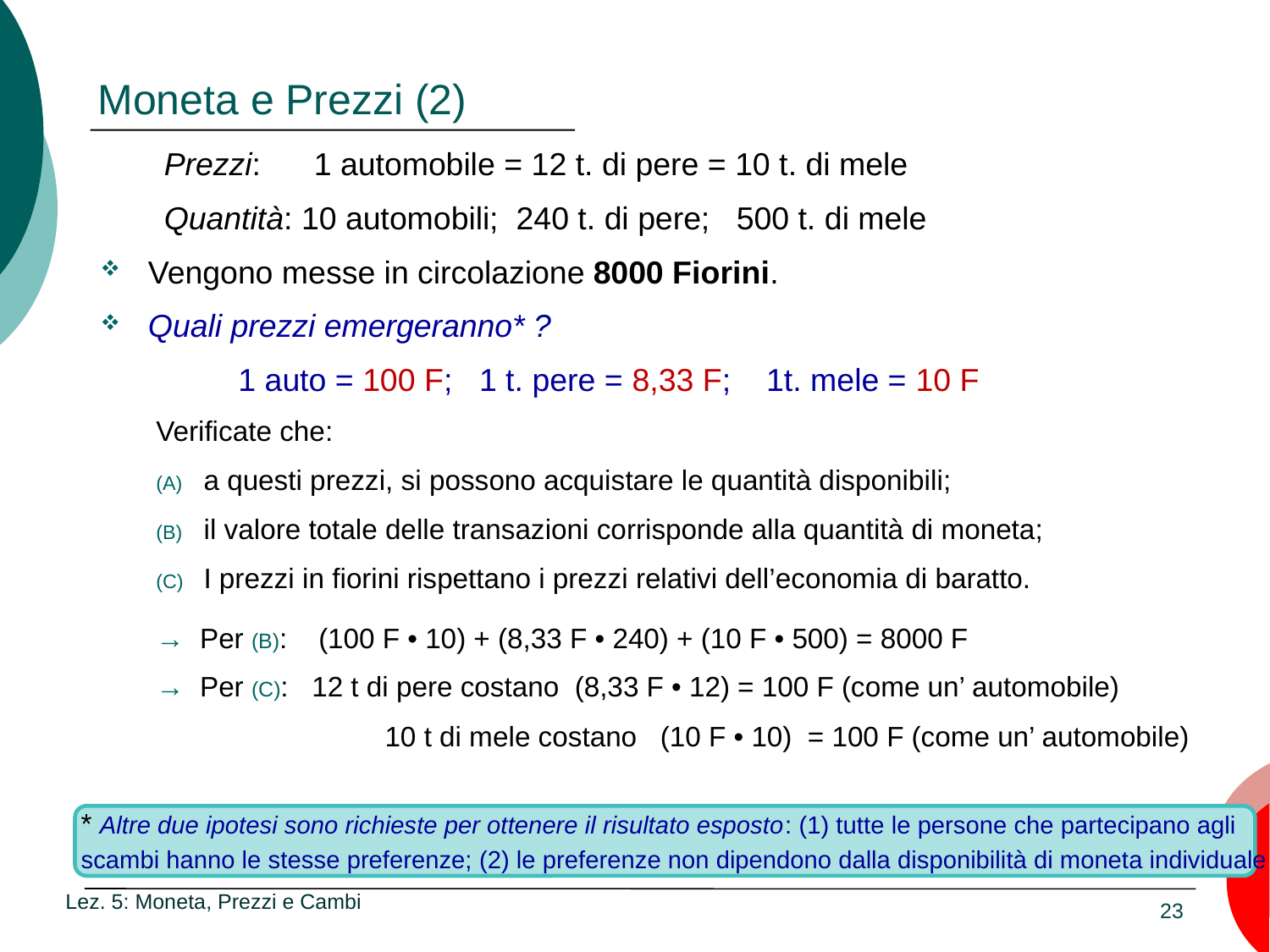

# Moneta e Prezzi (2)
Prezzi:      1 automobile = 12 t. di pere = 10 t. di mele
Quantità: 10 automobili;  240 t. di pere;   500 t. di mele
Vengono messe in circolazione 8000 Fiorini.
Quali prezzi emergeranno* ?
   1 auto = 100 F;   1 t. pere = 8,33 F;    1t. mele = 10 F
Verificate che:
a questi prezzi, si possono acquistare le quantità disponibili;
il valore totale delle transazioni corrisponde alla quantità di moneta;
I prezzi in fiorini rispettano i prezzi relativi dell’economia di baratto.
→  Per (B):    (100 F • 10) + (8,33 F • 240) + (10 F • 500) = 8000 F
→  Per (C):   12 t di pere costano  (8,33 F • 12) = 100 F (come un’ automobile)
	             10 t di mele costano   (10 F • 10)  = 100 F (come un’ automobile)

* Altre due ipotesi sono richieste per ottenere il risultato esposto: (1) tutte le persone che partecipano agli scambi hanno le stesse preferenze; (2) le preferenze non dipendono dalla disponibilità di moneta individuale

Lez. 5: Moneta, Prezzi e Cambi